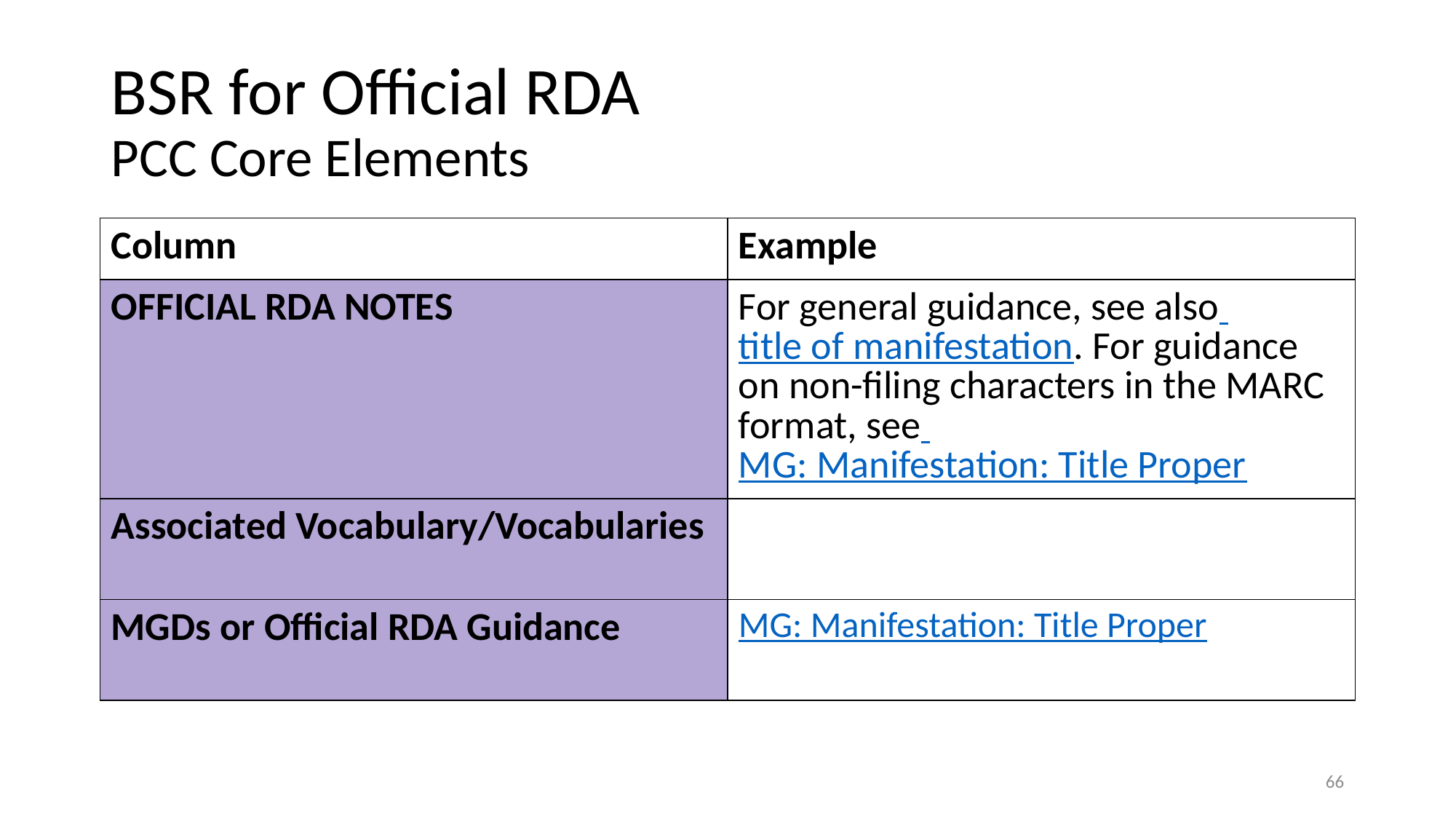

# BSR for Official RDA PCC Core Elements
| Column | Example |
| --- | --- |
| OFFICIAL RDA NOTES | For general guidance, see also title of manifestation. For guidance on non-filing characters in the MARC format, see MG: Manifestation: Title Proper |
| Associated Vocabulary/Vocabularies |  |
| MGDs or Official RDA Guidance | MG: Manifestation: Title Proper |
66